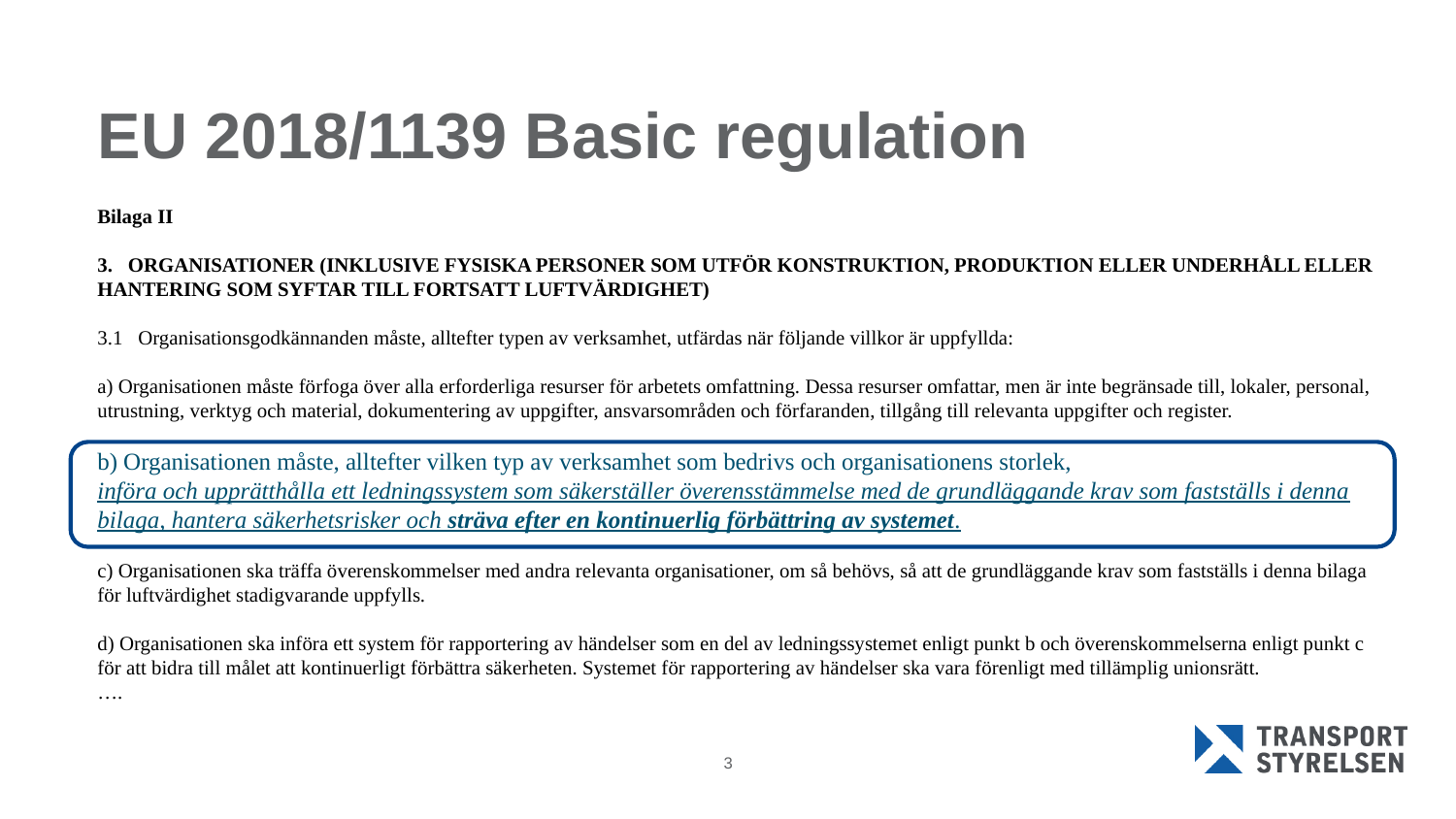

# EU 2018/1139 Basic regulation
Bilaga II

3.   ORGANISATIONER (INKLUSIVE FYSISKA PERSONER SOM UTFÖR KONSTRUKTION, PRODUKTION ELLER UNDERHÅLL ELLER HANTERING SOM SYFTAR TILL FORTSATT LUFTVÄRDIGHET)

3.1   Organisationsgodkännanden måste, alltefter typen av verksamhet, utfärdas när följande villkor är uppfyllda:

a) Organisationen måste förfoga över alla erforderliga resurser för arbetets omfattning. Dessa resurser omfattar, men är inte begränsade till, lokaler, personal, utrustning, verktyg och material, dokumentering av uppgifter, ansvarsområden och förfaranden, tillgång till relevanta uppgifter och register.
b) Organisationen måste, alltefter vilken typ av verksamhet som bedrivs och organisationens storlek,
införa och upprätthålla ett ledningssystem som säkerställer överensstämmelse med de grundläggande krav som fastställs i denna bilaga, hantera säkerhetsrisker och sträva efter en kontinuerlig förbättring av systemet.
c) Organisationen ska träffa överenskommelser med andra relevanta organisationer, om så behövs, så att de grundläggande krav som fastställs i denna bilaga för luftvärdighet stadigvarande uppfylls.
d) Organisationen ska införa ett system för rapportering av händelser som en del av ledningssystemet enligt punkt b och överenskommelserna enligt punkt c för att bidra till målet att kontinuerligt förbättra säkerheten. Systemet för rapportering av händelser ska vara förenligt med tillämplig unionsrätt.
….

3